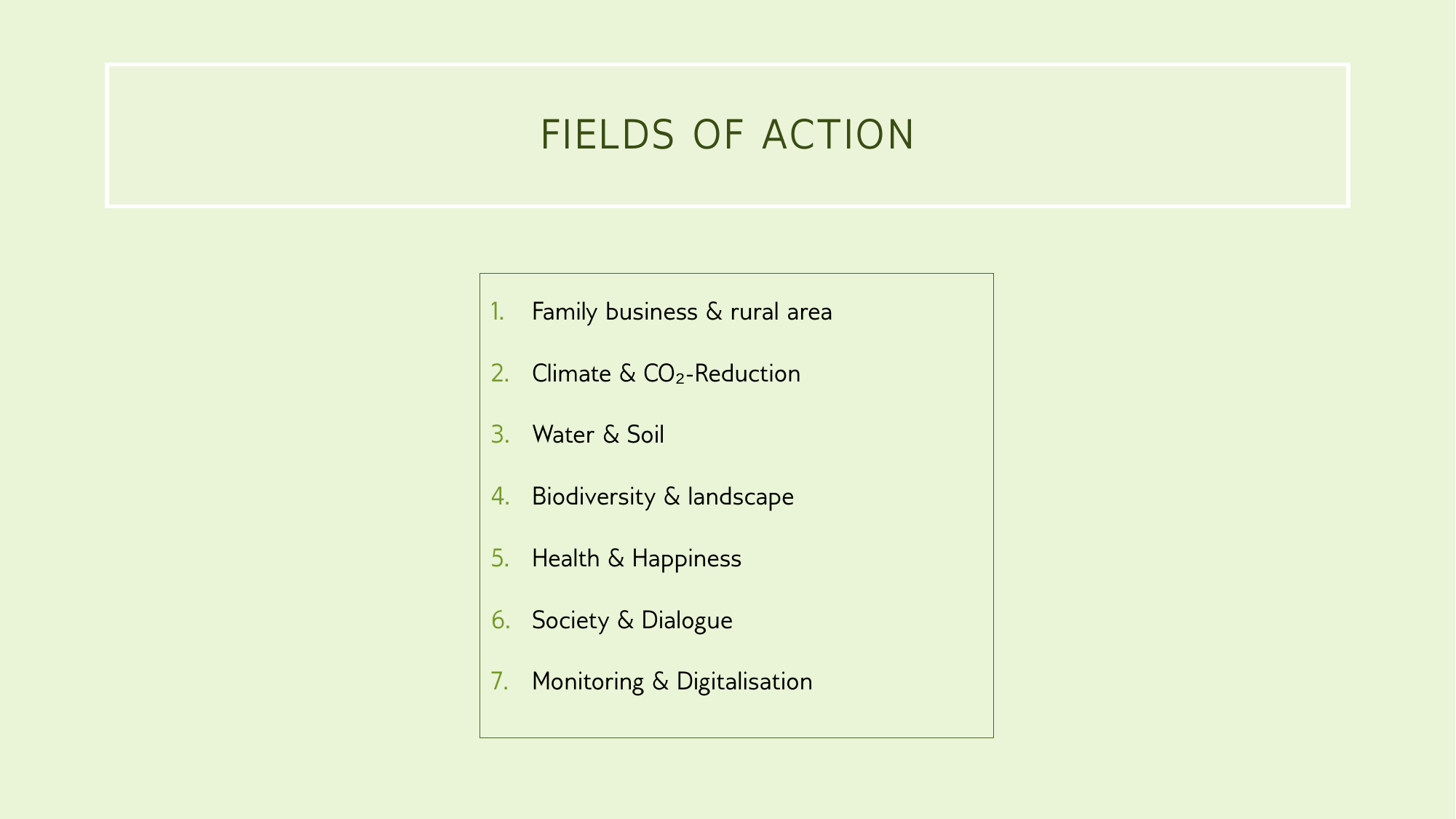

# Fields of action
Family business & rural area
Climate & CO₂-Reduction
Water & Soil
Biodiversity & landscape
Health & Happiness
Society & Dialogue
Monitoring & Digitalisation